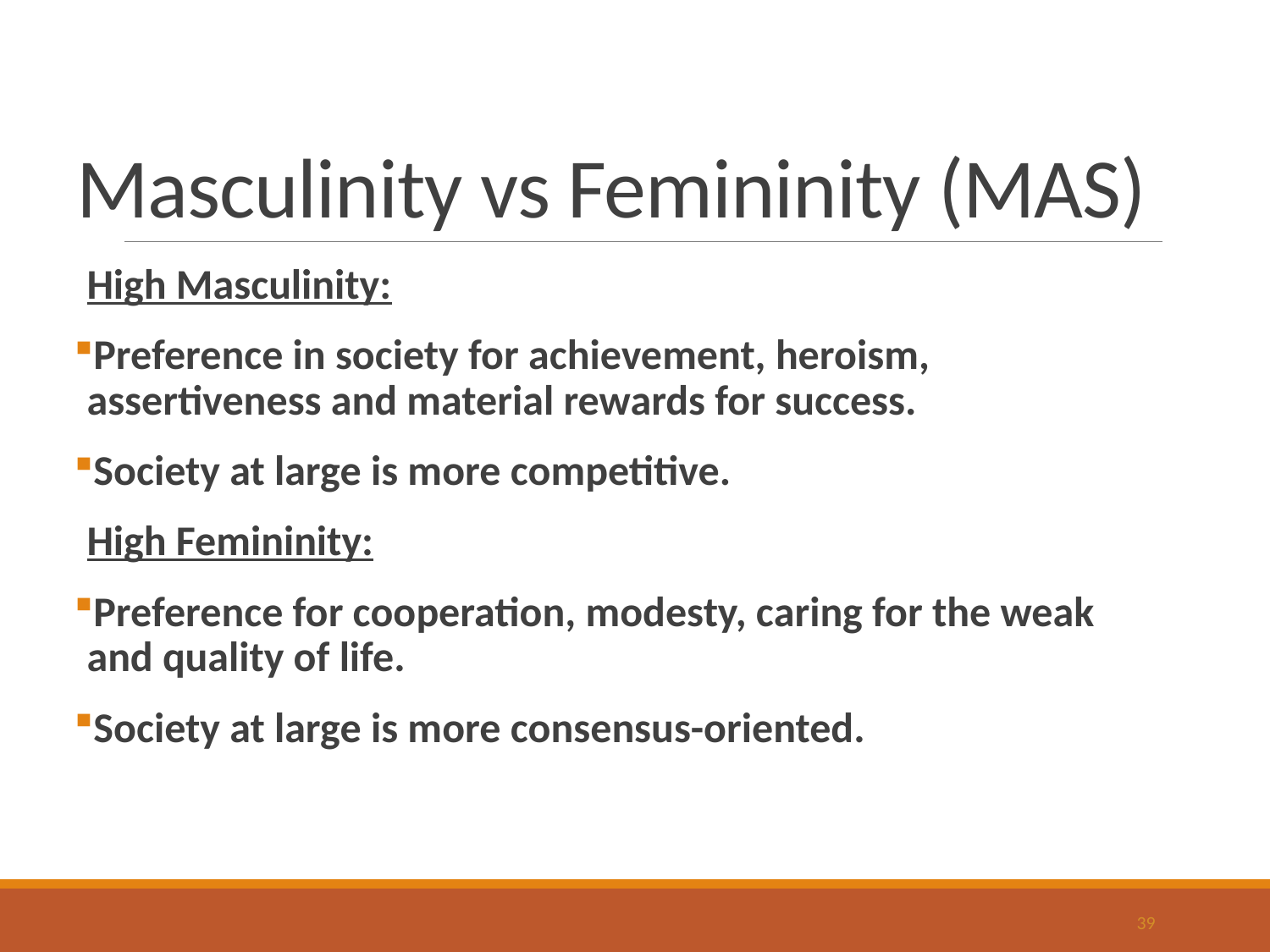

# Masculinity vs Femininity (MAS)
High Masculinity:
Preference in society for achievement, heroism, assertiveness and material rewards for success.
Society at large is more competitive.
High Femininity:
Preference for cooperation, modesty, caring for the weak and quality of life.
Society at large is more consensus-oriented.

39